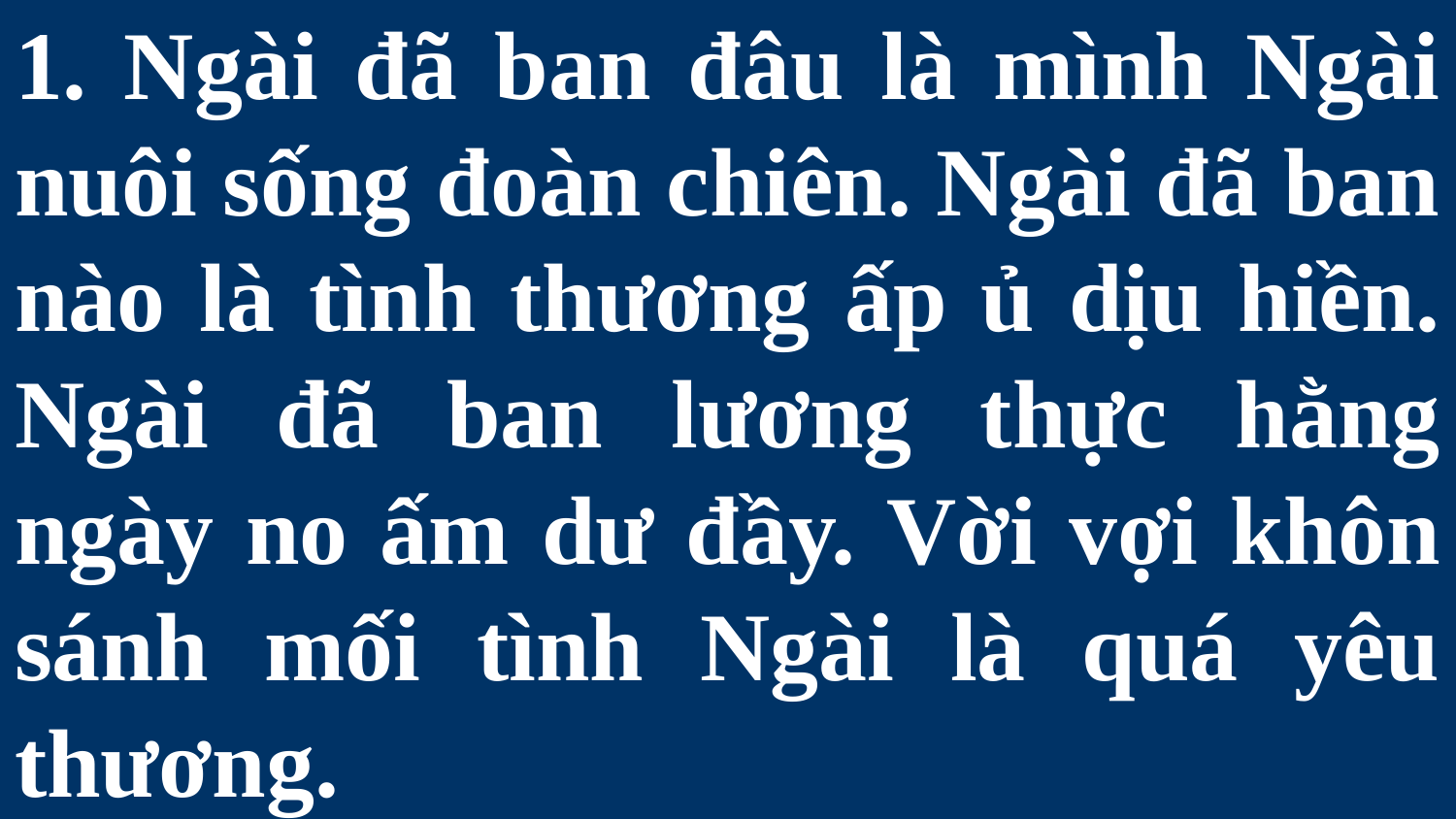

# 1. Ngài đã ban đâu là mình Ngài nuôi sống đoàn chiên. Ngài đã ban nào là tình thương ấp ủ dịu hiền. Ngài đã ban lương thực hằng ngày no ấm dư đầy. Vời vợi khôn sánh mối tình Ngài là quá yêu thương.